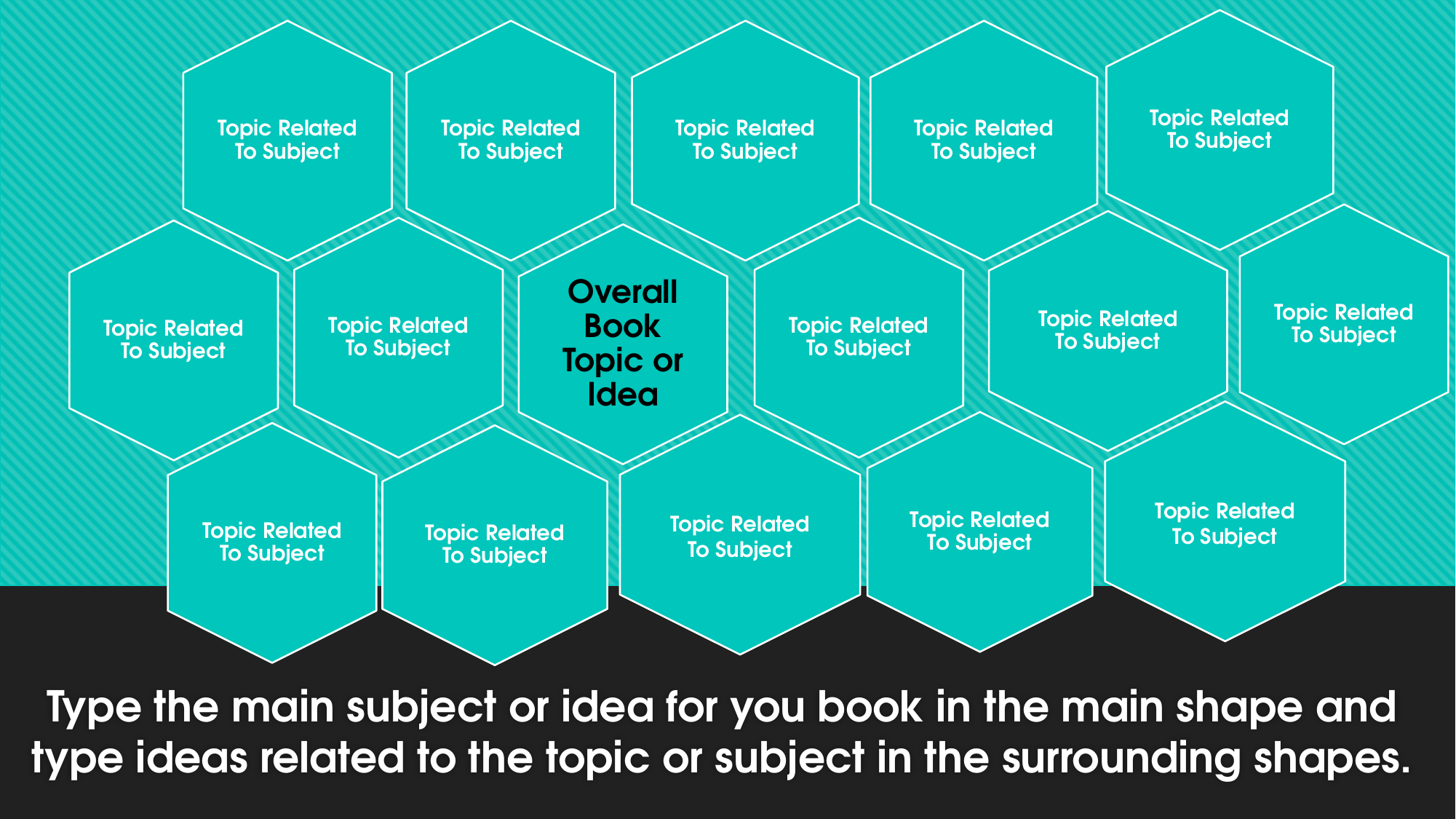

Topic Related To Subject
Topic Related To Subject
Topic Related To Subject
Topic Related To Subject

Topic Related To Subject

Topic Related To Subject

Topic Related To Subject
Topic Related To Subject
Topic Related To Subject
Overall Book Topic or Idea
Topic Related To Subject

Topic Related To Subject

Topic Related To Subject

Topic Related To Subject

Topic Related To Subject

Topic Related To Subject
Type the main subject or idea for you book in the main shape and type ideas related to the topic or subject in the surrounding shapes.